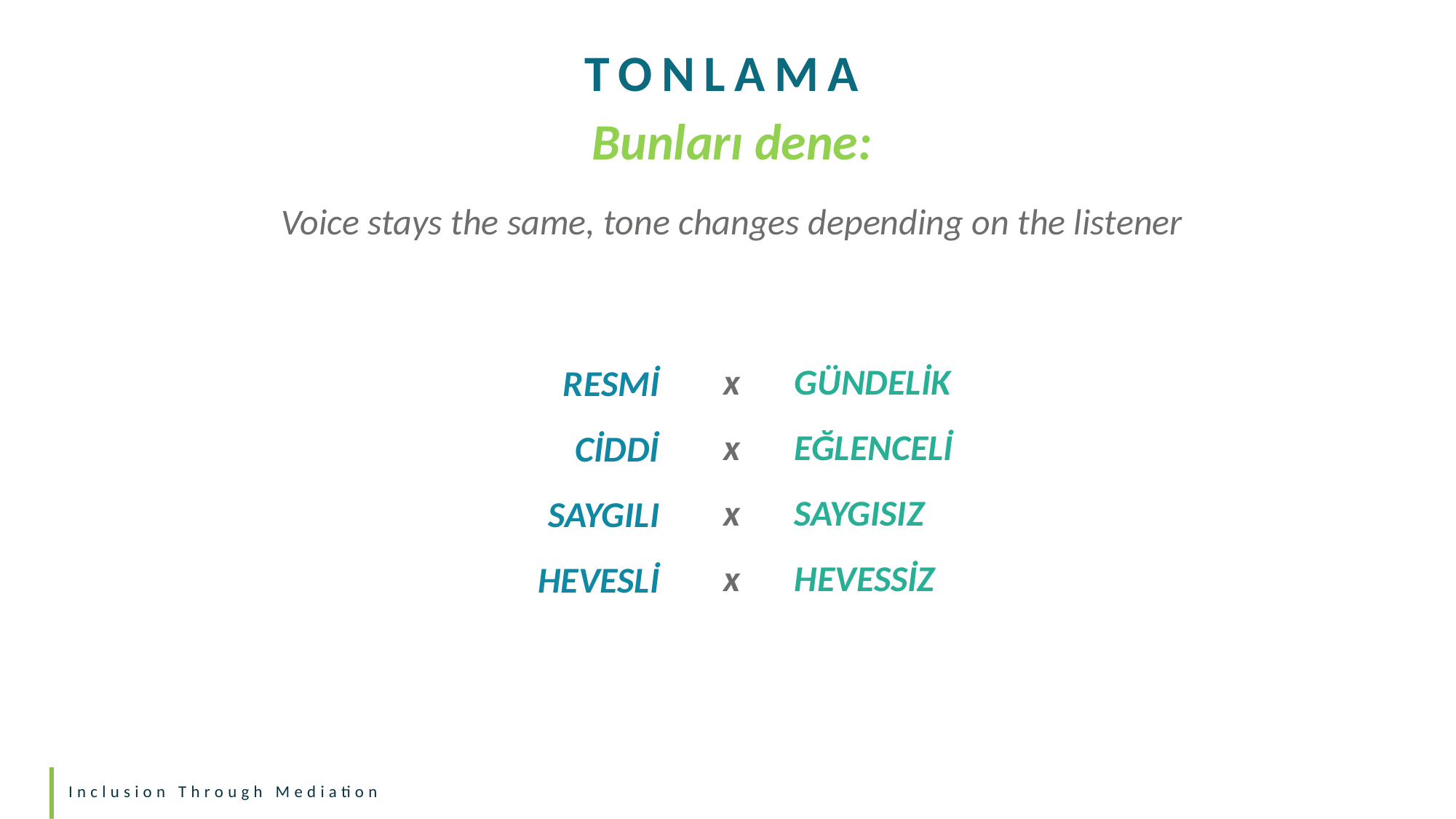

TONLAMA
Bunları dene:
Voice stays the same, tone changes depending on the listener

x
x
x
x
GÜNDELİK
EĞLENCELİ
SAYGISIZ
HEVESSİZ
RESMİ
CİDDİ
SAYGILI
HEVESLİ